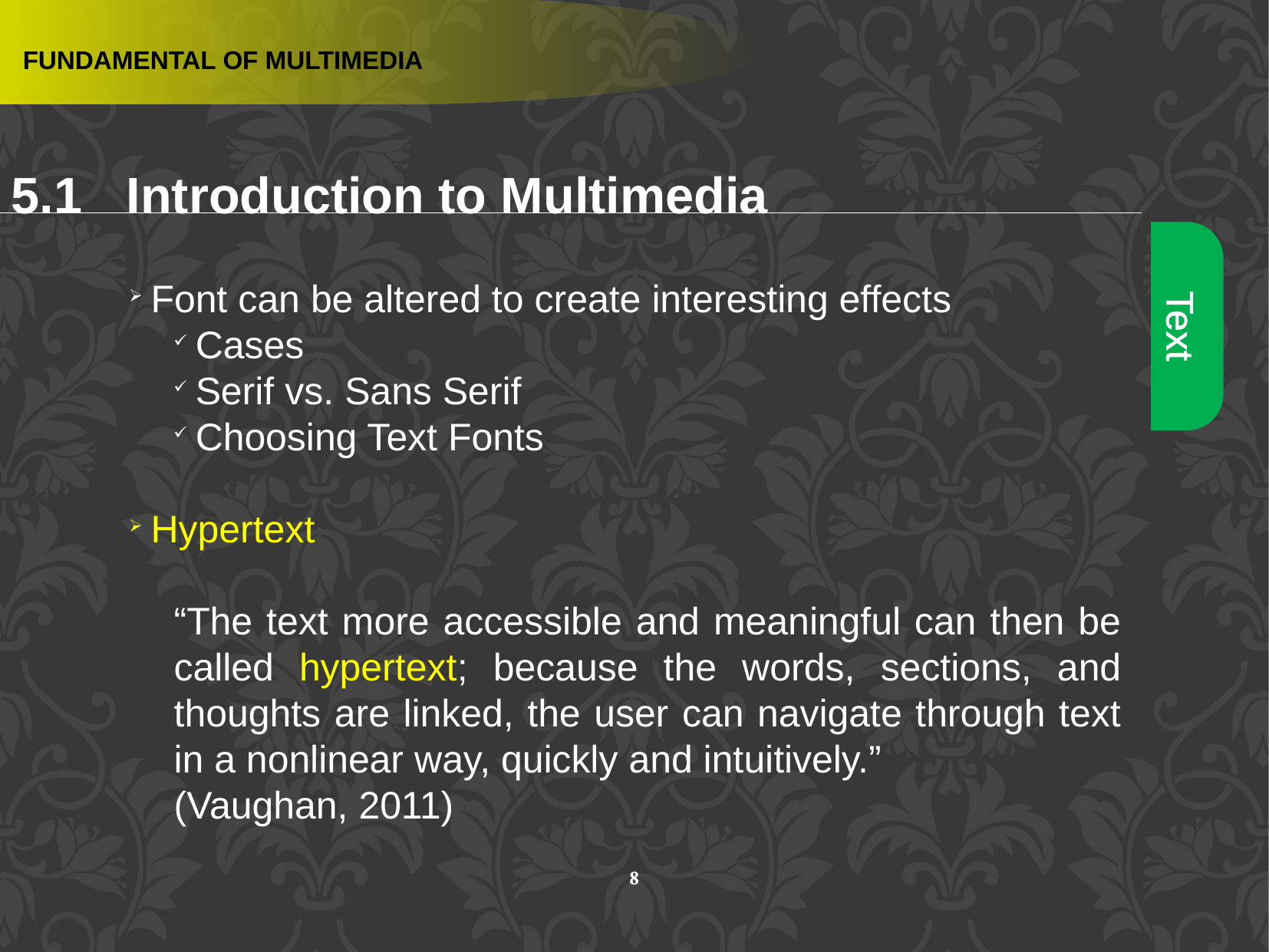

FUNDAMENTAL OF MULTIMEDIA
5.1 	Introduction to Multimedia
Font can be altered to create interesting effects
Cases
Serif vs. Sans Serif
Choosing Text Fonts

Hypertext

“The text more accessible and meaningful can then be called hypertext; because the words, sections, and thoughts are linked, the user can navigate through text in a nonlinear way, quickly and intuitively.”
(Vaughan, 2011)

Text
8